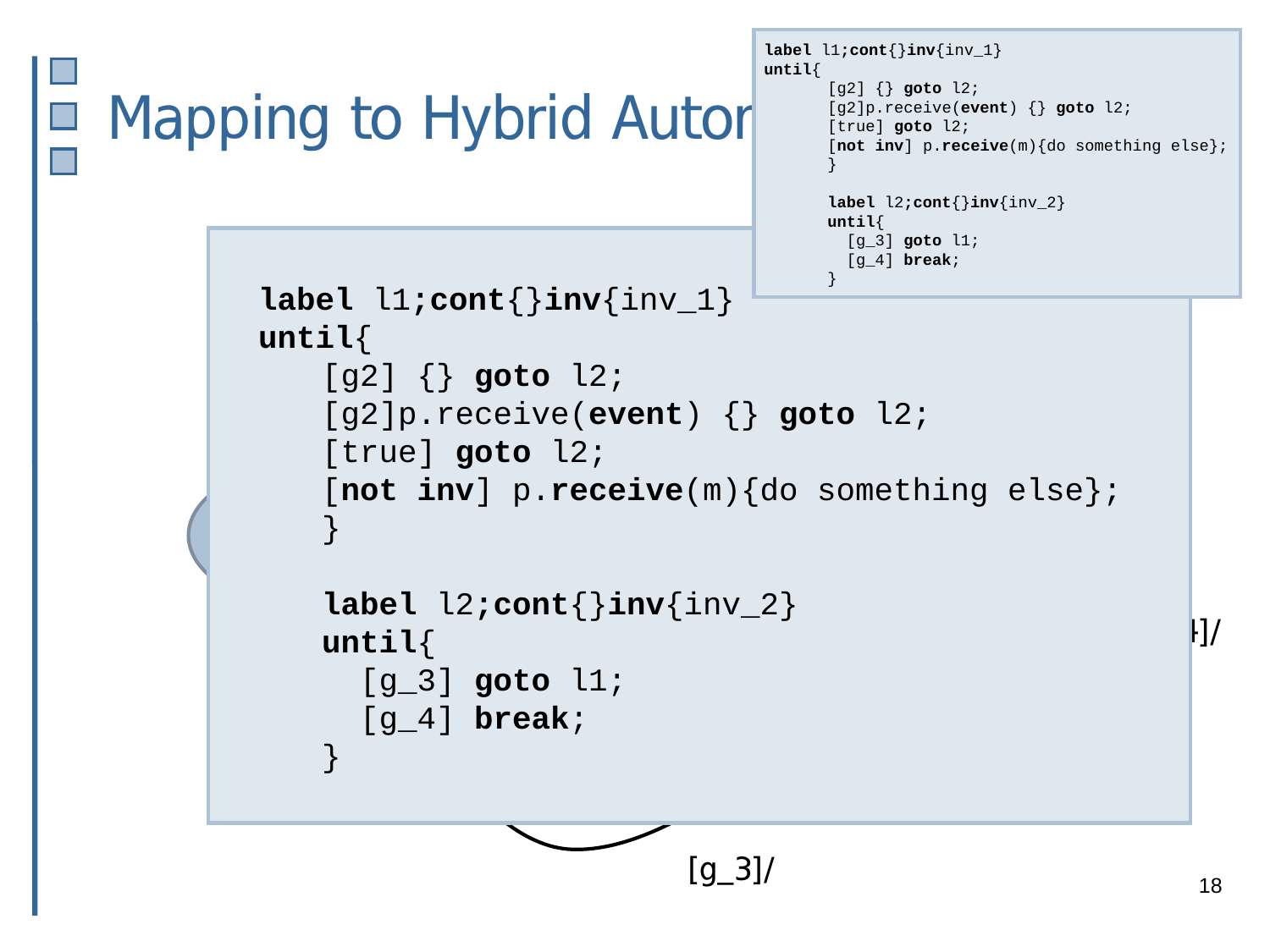

label l1;cont{}inv{inv_1}
until{
[g2] {} goto l2;
[g2]p.receive(event) {} goto l2;
[true] goto l2;
[not inv] p.receive(m){do something else};
}

label l2;cont{}inv{inv_2}
until{
  [g_3] goto l1;
  [g_4] break;
}
# Mapping to Hybrid Automaton
label l1;cont{}inv{inv_1}
until{
[g2] {} goto l2;
[g2]p.receive(event) {} goto l2;
[true] goto l2;
[not inv] p.receive(m){do something else};
}

label l2;cont{}inv{inv_2}
until{
  [g_3] goto l1;
  [g_4] break;
}
[g_2]/

event/

inv_2
inv_1

[g_4]/

[g_3]/
18